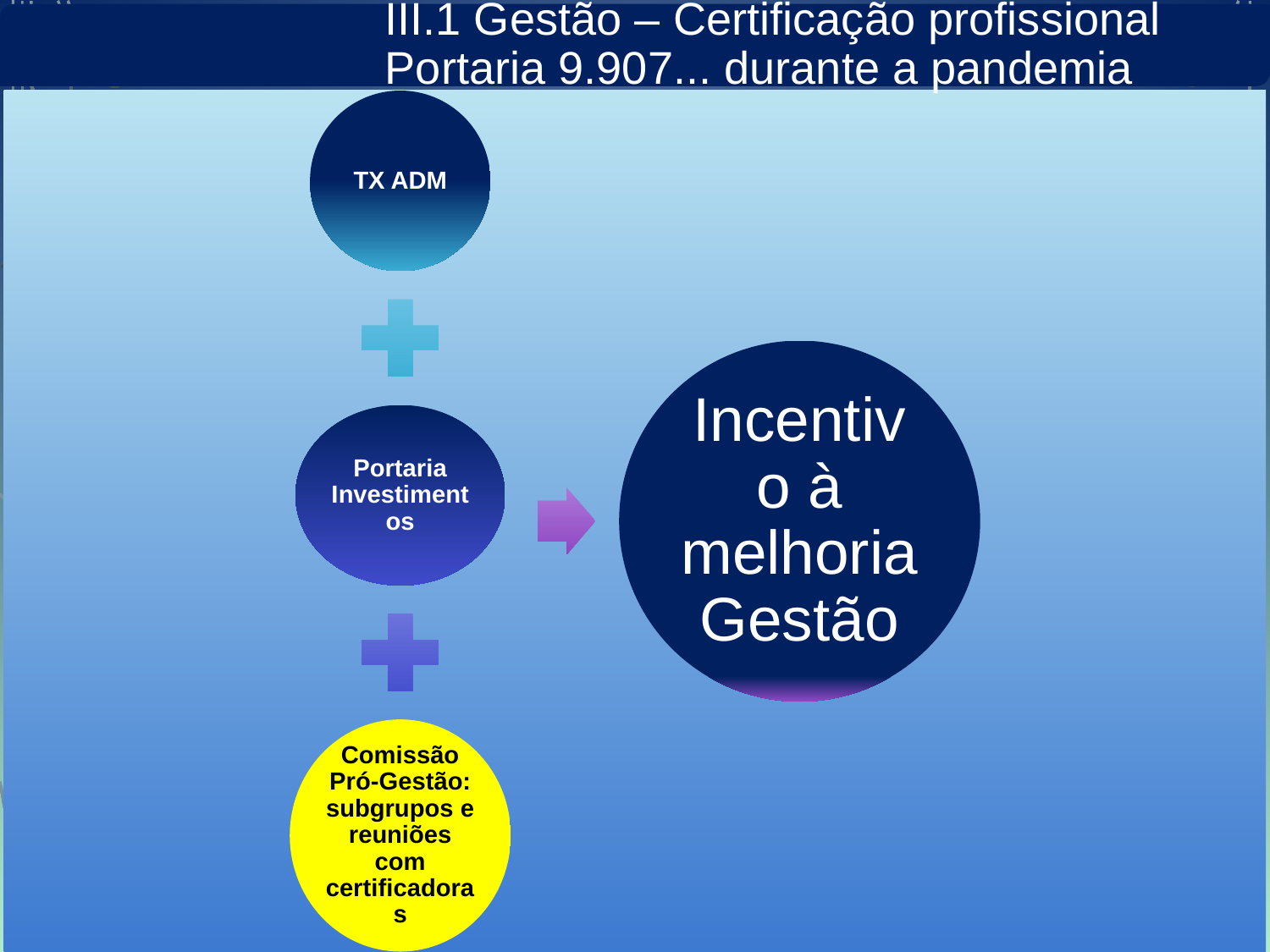

III.1 Gestão – Certificação profissional Portaria 9.907... durante a pandemia
TX ADM

Portaria Investimentos

Comissão Pró-Gestão: subgrupos e reuniões com certificadoras

Incentivo à melhoria Gestão